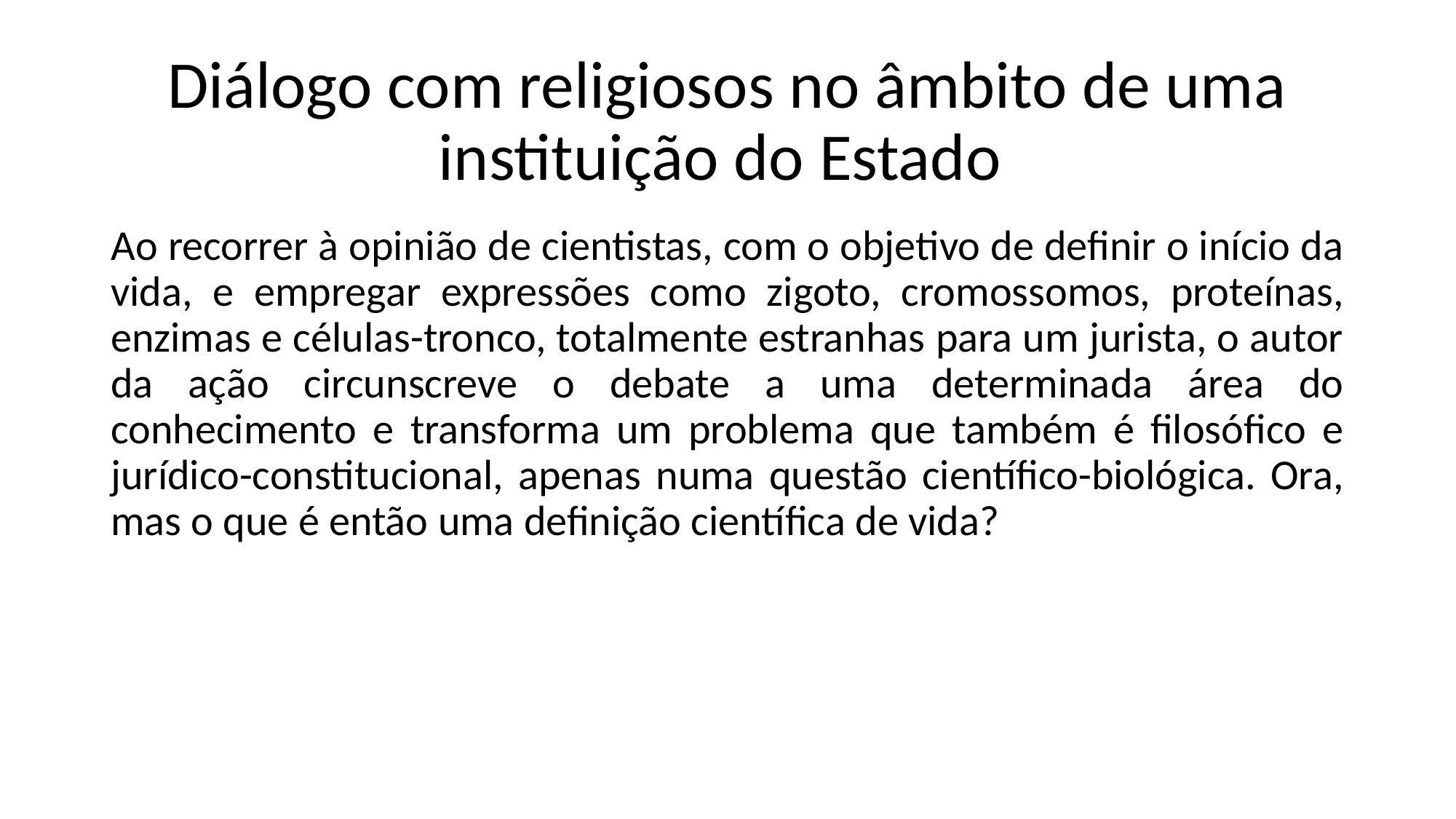

# Diálogo com religiosos no âmbito de uma instituição do Estado
Ao recorrer à opinião de cientistas, com o objetivo de definir o início da vida, e empregar expressões como zigoto, cromossomos, proteínas, enzimas e células-tronco, totalmente estranhas para um jurista, o autor da ação circunscreve o debate a uma determinada área do conhecimento e transforma um problema que também é filosófico e jurídico-constitucional, apenas numa questão científico-biológica. Ora, mas o que é então uma definição científica de vida?